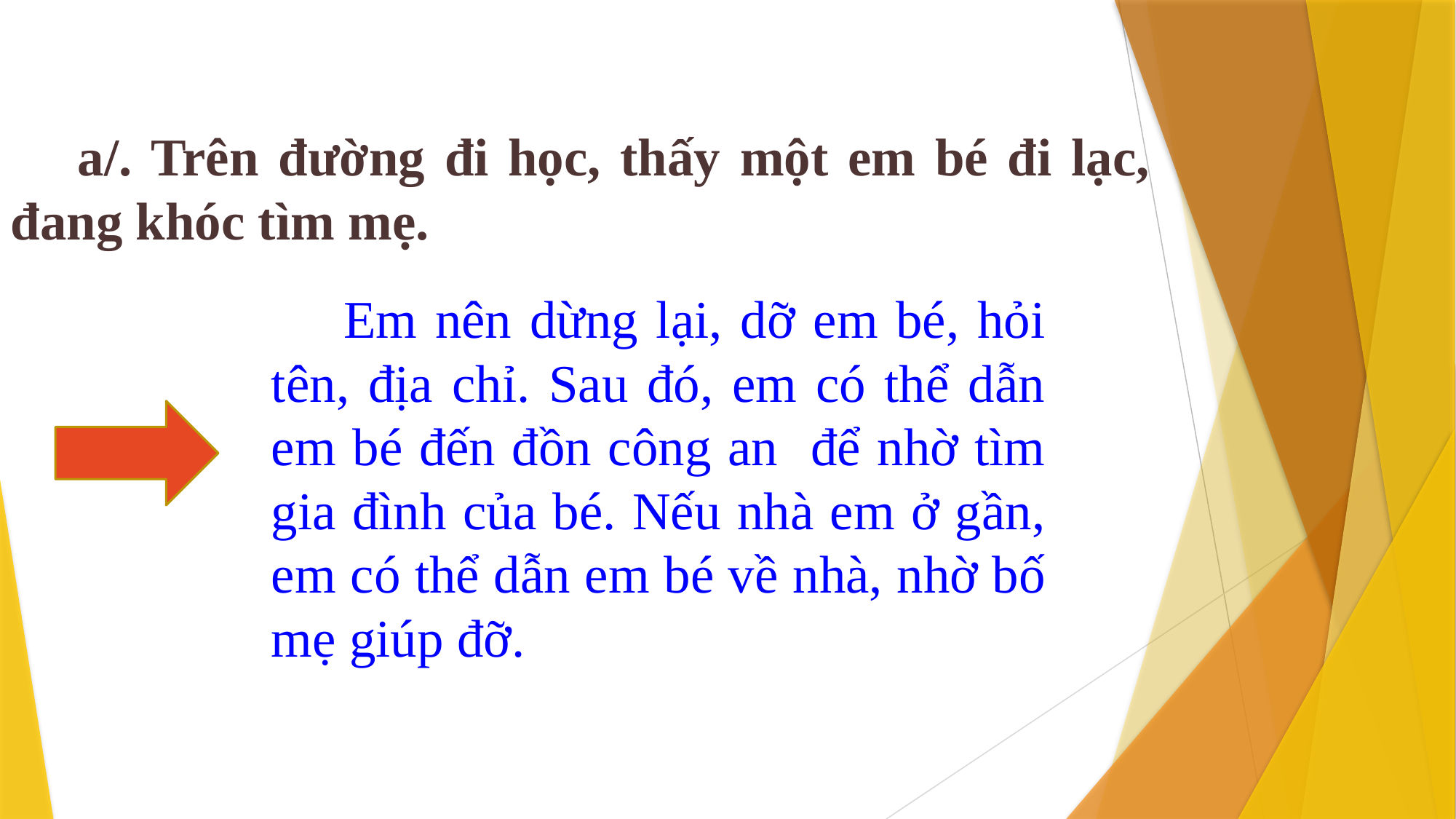

a/. Trên đường đi học, thấy một em bé đi lạc, đang khóc tìm mẹ.
    Em nên dừng lại, dỡ em bé, hỏi tên, địa chỉ. Sau đó, em có thể dẫn em bé đến đồn công an  để nhờ tìm gia đình của bé. Nếu nhà em ở gần, em có thể dẫn em bé về nhà, nhờ bố mẹ giúp đỡ.